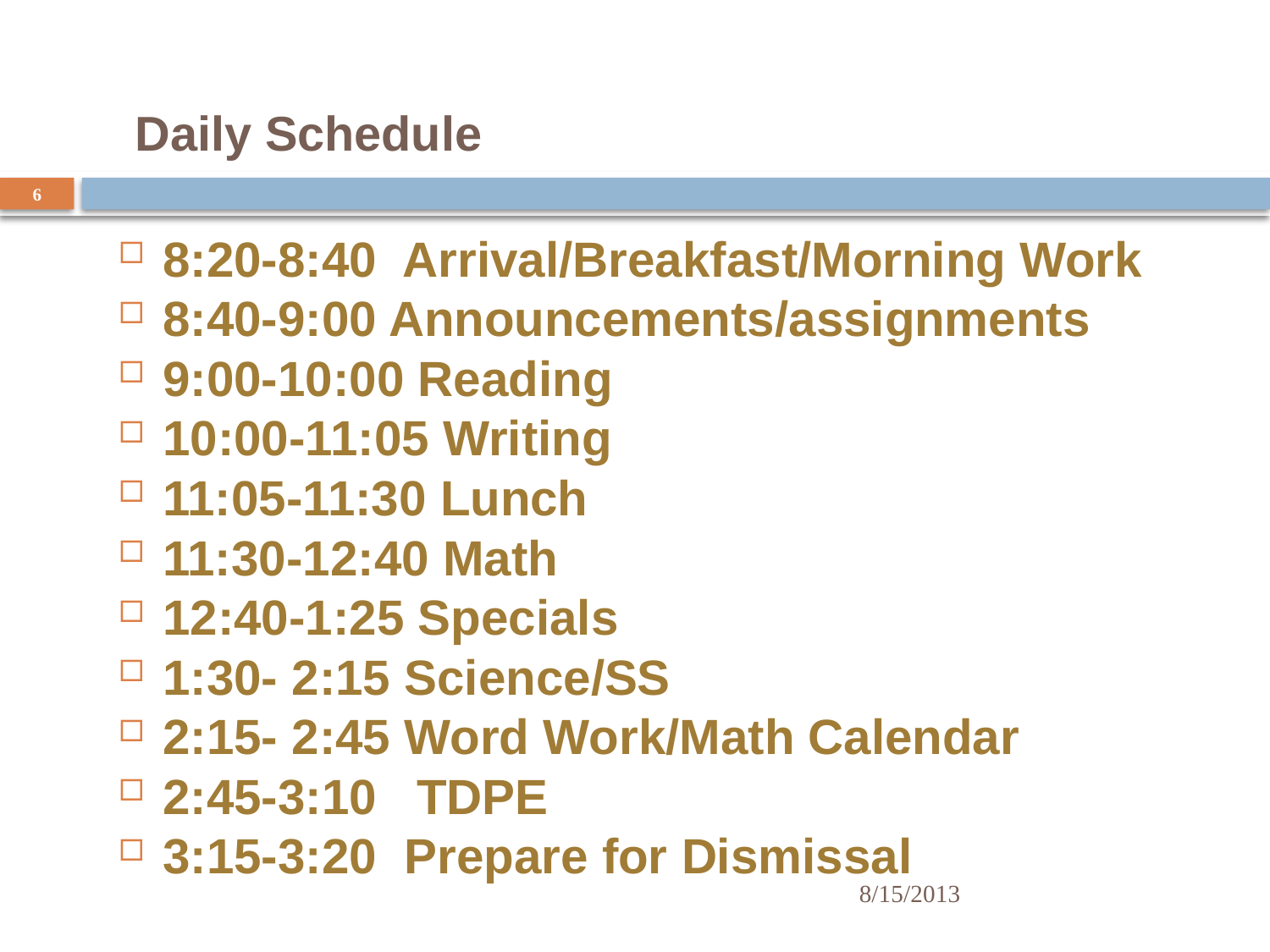

# Daily Schedule
6
8:20-8:40  Arrival/Breakfast/Morning Work
8:40-9:00 Announcements/assignments
9:00-10:00 Reading
10:00-11:05 Writing
11:05-11:30 Lunch
11:30-12:40 Math
12:40-1:25 Specials
1:30- 2:15 Science/SS
2:15- 2:45 Word Work/Math Calendar
2:45-3:10	TDPE
3:15-3:20  Prepare for Dismissal

8/15/2013